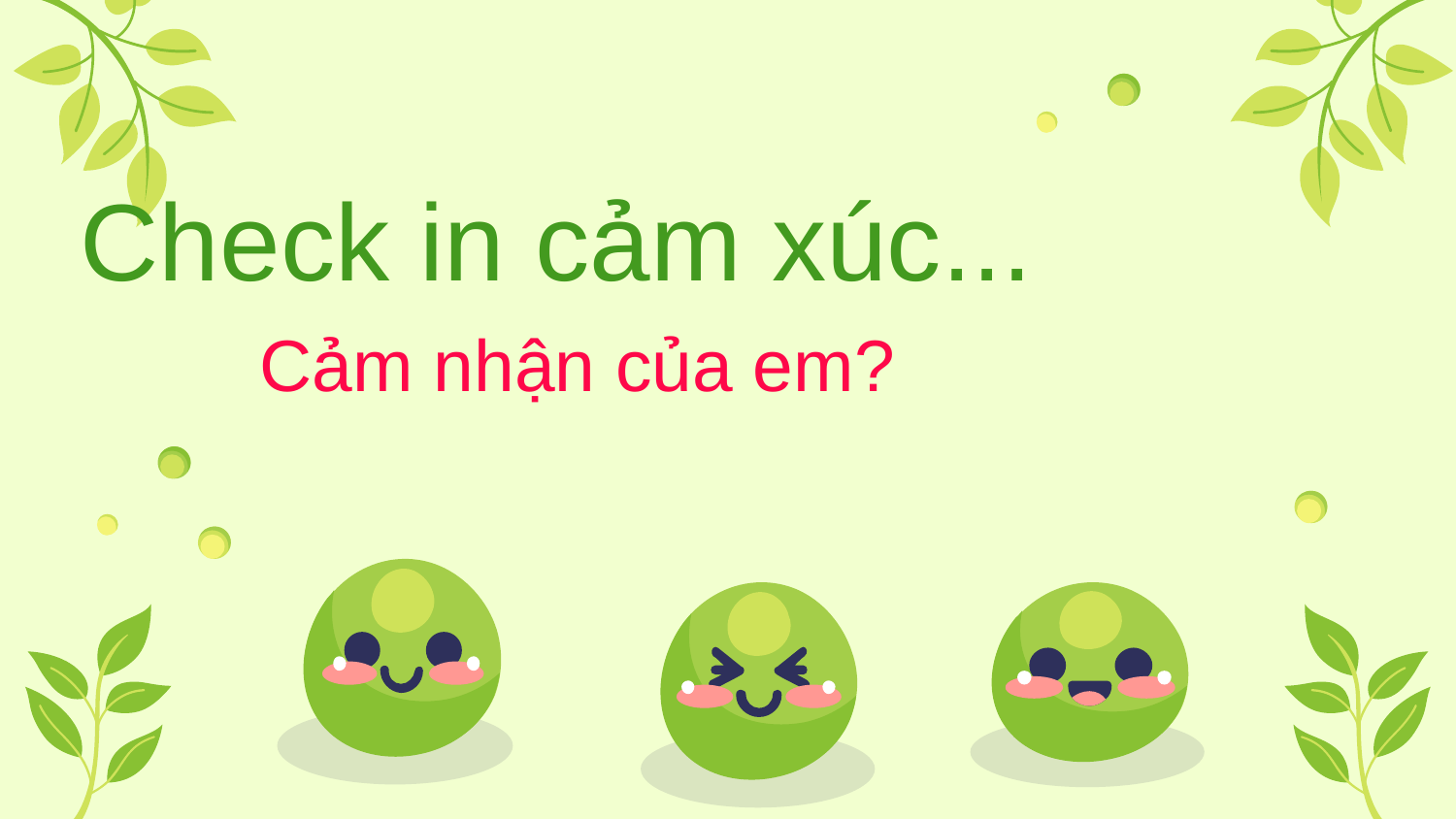

# Check in cảm xúc...

Cảm nhận của em?